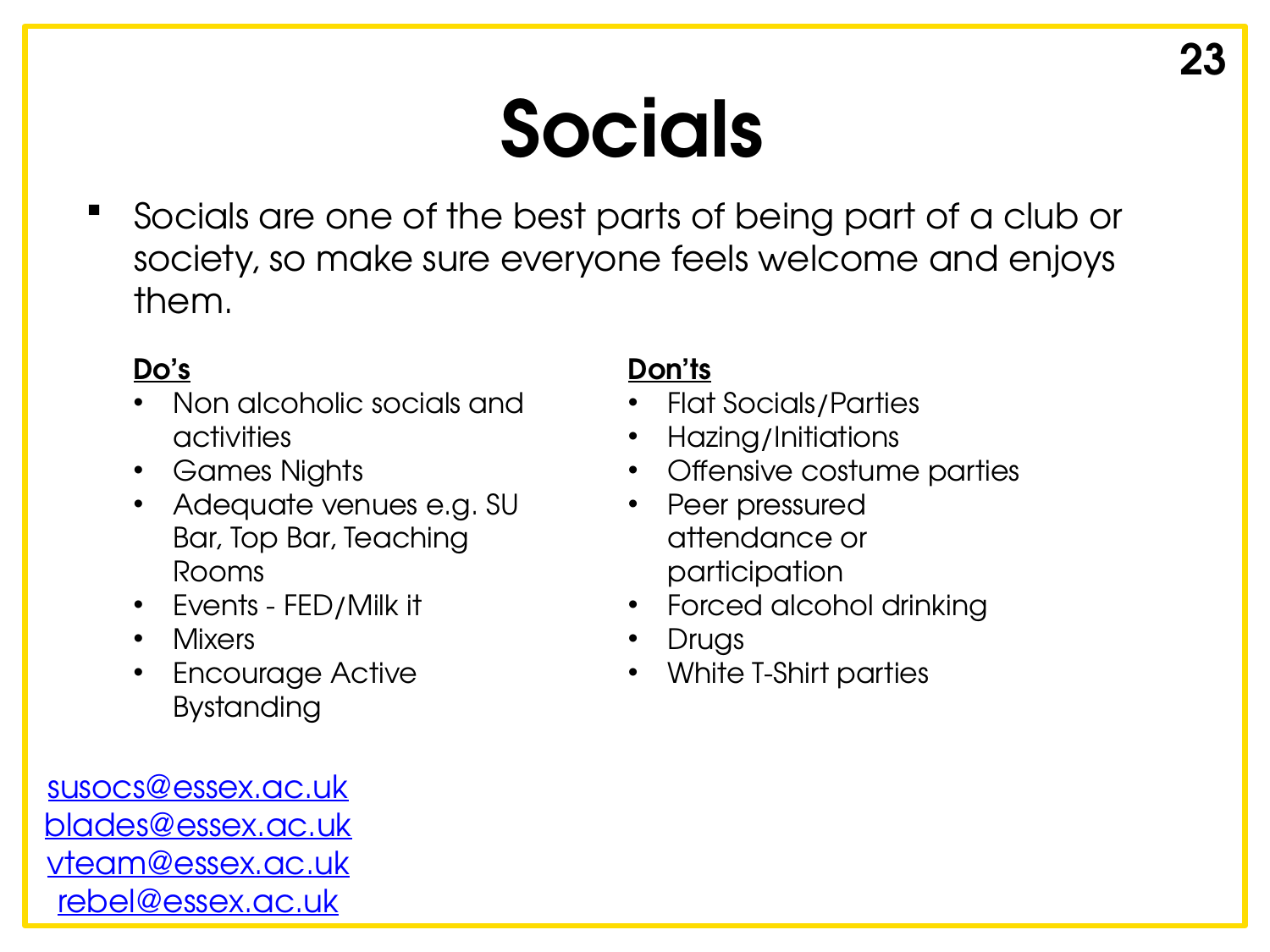

# Socials

23
Socials are one of the best parts of being part of a club or society, so make sure everyone feels welcome and enjoys them.

Do’s
Non alcoholic socials and activities
Games Nights
Adequate venues e.g. SU Bar, Top Bar, Teaching Rooms
Events - FED/Milk it
Mixers
Encourage Active Bystanding

Don’ts
Flat Socials/Parties
Hazing/Initiations
Offensive costume parties
Peer pressured attendance or participation
Forced alcohol drinking
Drugs
White T-Shirt parties
Picture?
Picture?
susocs@essex.ac.uk
blades@essex.ac.uk
vteam@essex.ac.uk
rebel@essex.ac.uk